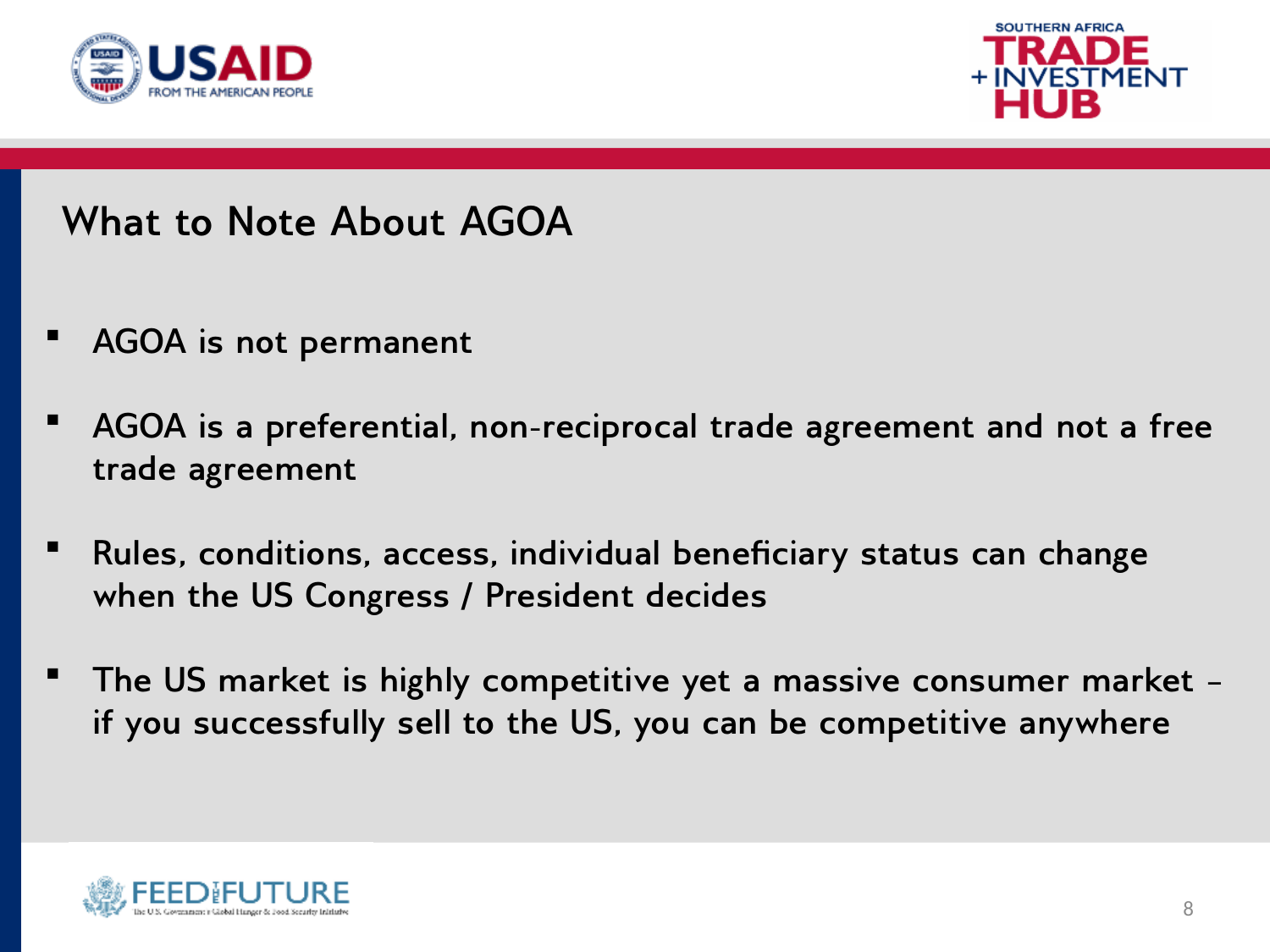

# What to Note About AGOA
AGOA is not permanent

AGOA is a preferential, non-reciprocal trade agreement and not a free trade agreement

Rules, conditions, access, individual beneficiary status can change when the US Congress / President decides

The US market is highly competitive yet a massive consumer market – if you successfully sell to the US, you can be competitive anywhere
8